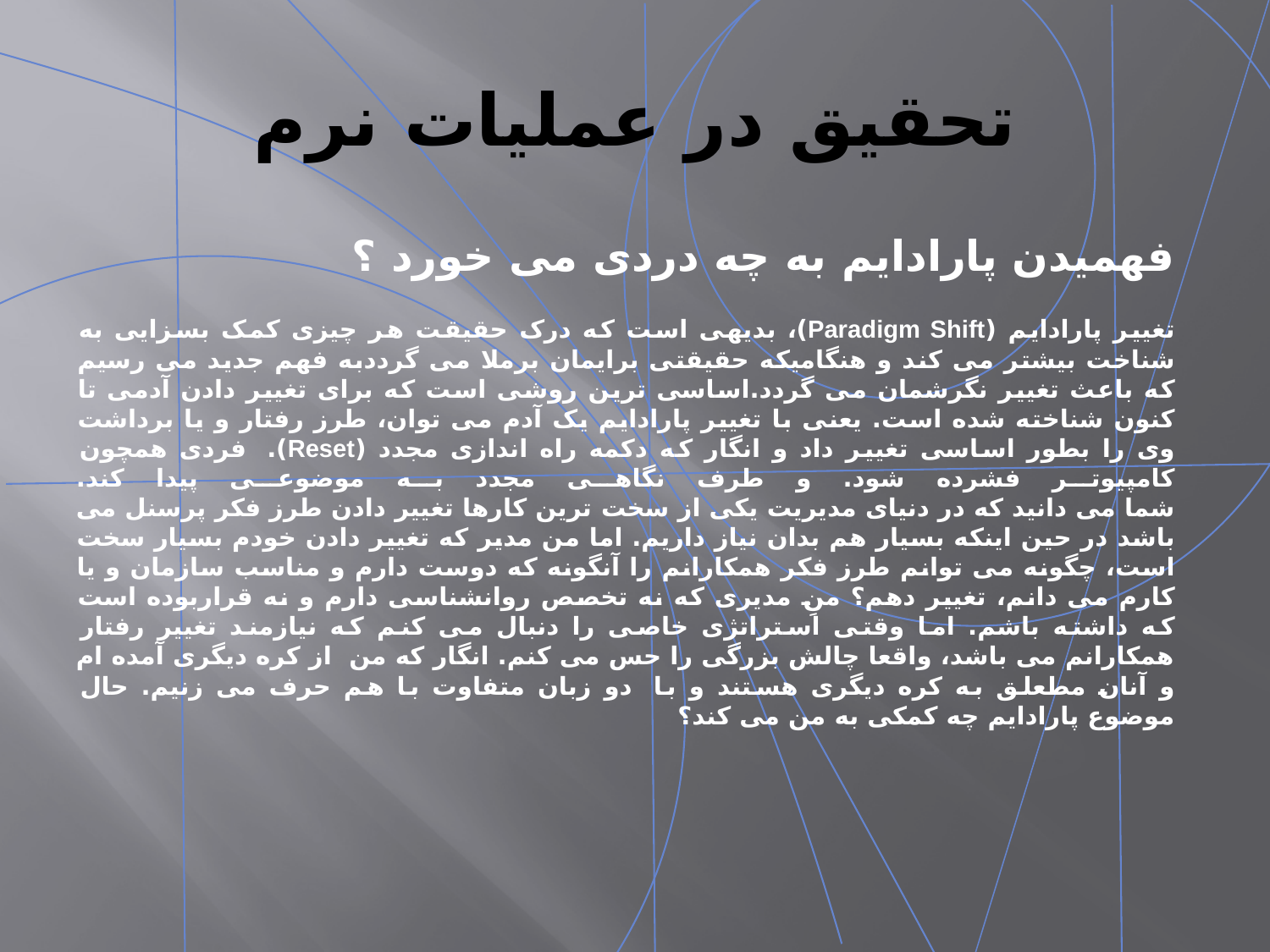

# تحقیق در عملیات نرم
فهمیدن پارادایم به چه دردی می خورد ؟
تغییر پارادایم (Paradigm Shift)، بدیهی است که درک حقیقت هر چیزی کمک بسزایی به شناخت بیشتر می کند و هنگامیکه حقیقتی برایمان برملا می گرددبه فهم جدید می رسیم که باعث تغییر نگرشمان می گردد.اساسی ترین روشی است که برای تغییر دادن آدمی تا کنون شناخته شده است. یعنی با تغییر پارادایم یک آدم می توان، طرز رفتار و یا برداشت وی را بطور اساسی تغییر داد و انگار که دکمه راه اندازی مجدد (Reset).  فردی همچون کامپیوتر فشرده شود. و طرف نگاهی مجدد به موضوعی پیدا کند.
شما می دانید که در دنیای مدیریت یکی از سخت ترین کارها تغییر دادن طرز فکر پرسنل می باشد در حین اینکه بسیار هم بدان نیاز داریم. اما من مدیر که تغییر دادن خودم بسیار سخت است، چگونه می توانم طرز فکر همکارانم را آنگونه که دوست دارم و مناسب سازمان و یا کارم می دانم، تغییر دهم؟ منِ مدیری که نه تخصص روانشناسی دارم و نه قراربوده است که داشته باشم. اما وقتی استراتژی خاصی را دنبال می کنم که نیازمند تغییر رفتار همکارانم می باشد، واقعا چالش بزرگی را حس می کنم. انگار که من  از کره دیگری آمده ام و آنان مطعلق به کره دیگری هستند و با  دو زبان متفاوت با هم حرف می زنیم. حال موضوع پارادایم چه کمکی به من می کند؟